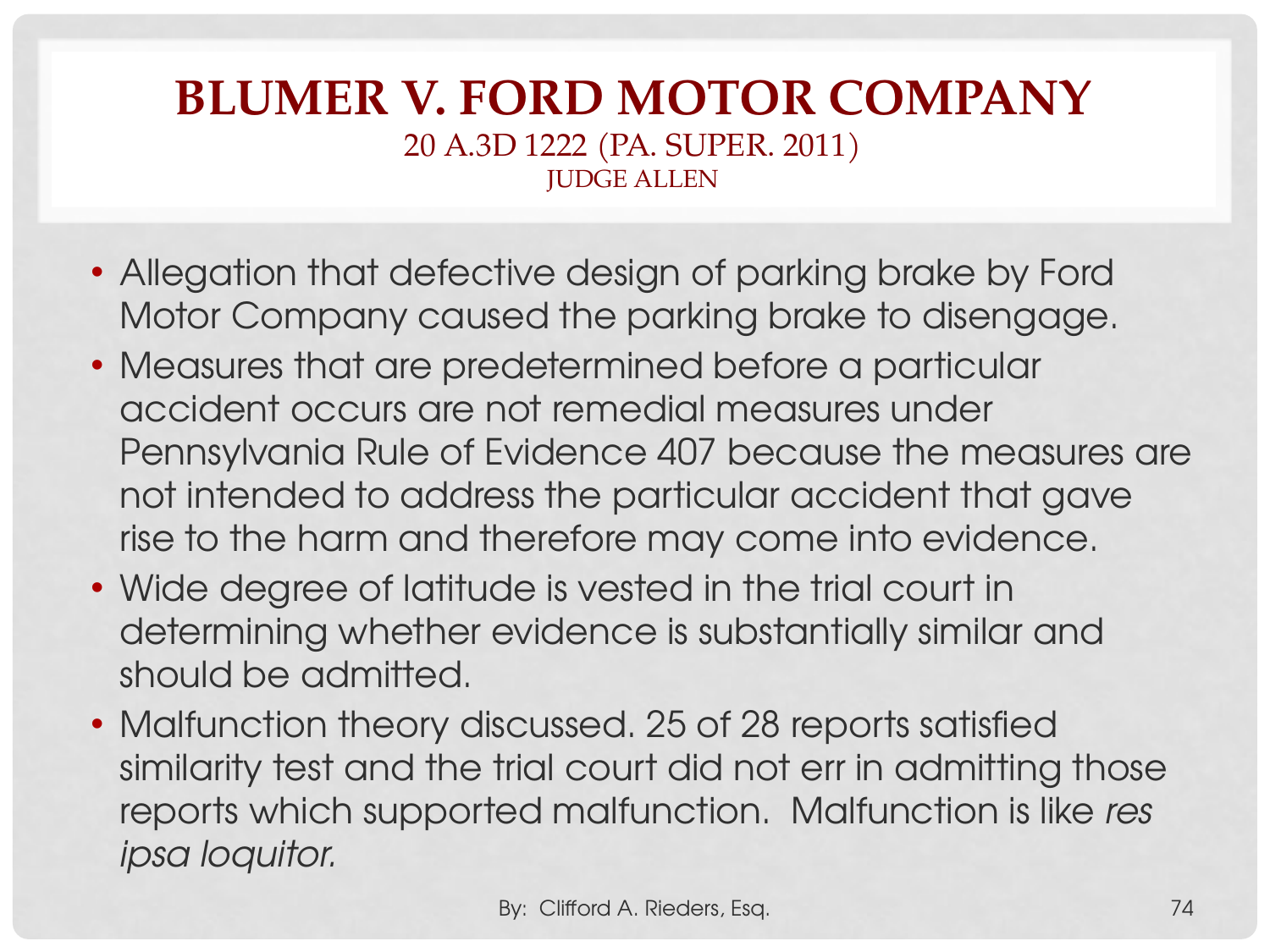

# Blumer v. ford motor company 20 a.3d 1222 (pa. super. 2011) Judge allen
Allegation that defective design of parking brake by Ford Motor Company caused the parking brake to disengage.
Measures that are predetermined before a particular accident occurs are not remedial measures under Pennsylvania Rule of Evidence 407 because the measures are not intended to address the particular accident that gave rise to the harm and therefore may come into evidence.
Wide degree of latitude is vested in the trial court in determining whether evidence is substantially similar and should be admitted.
Malfunction theory discussed. 25 of 28 reports satisfied similarity test and the trial court did not err in admitting those reports which supported malfunction.  Malfunction is like res ipsa loquitor.
By:  Clifford A. Rieders, Esq.
74